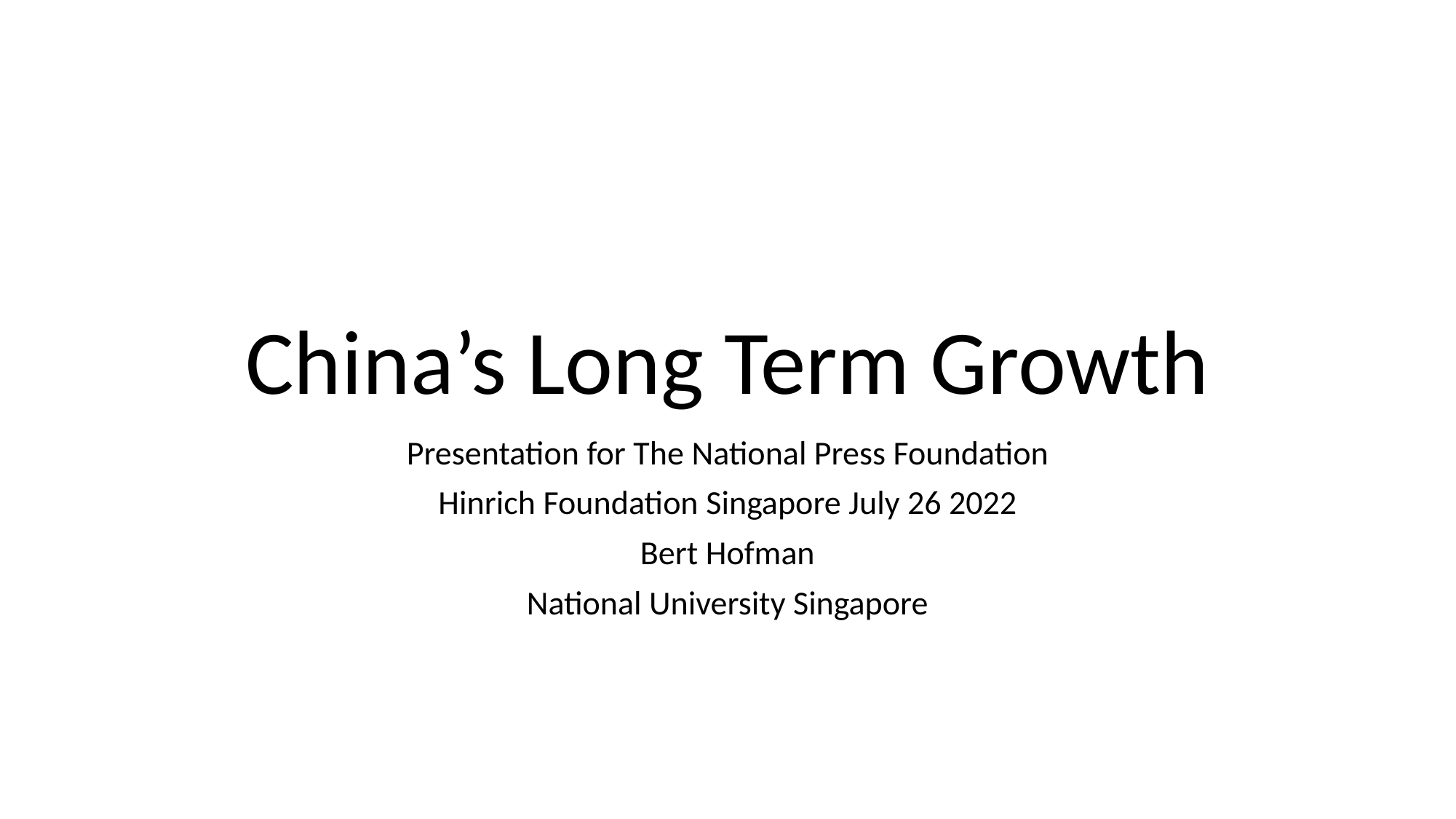

# China’s Long Term Growth
Presentation for The National Press Foundation
Hinrich Foundation Singapore July 26 2022
Bert Hofman
National University Singapore